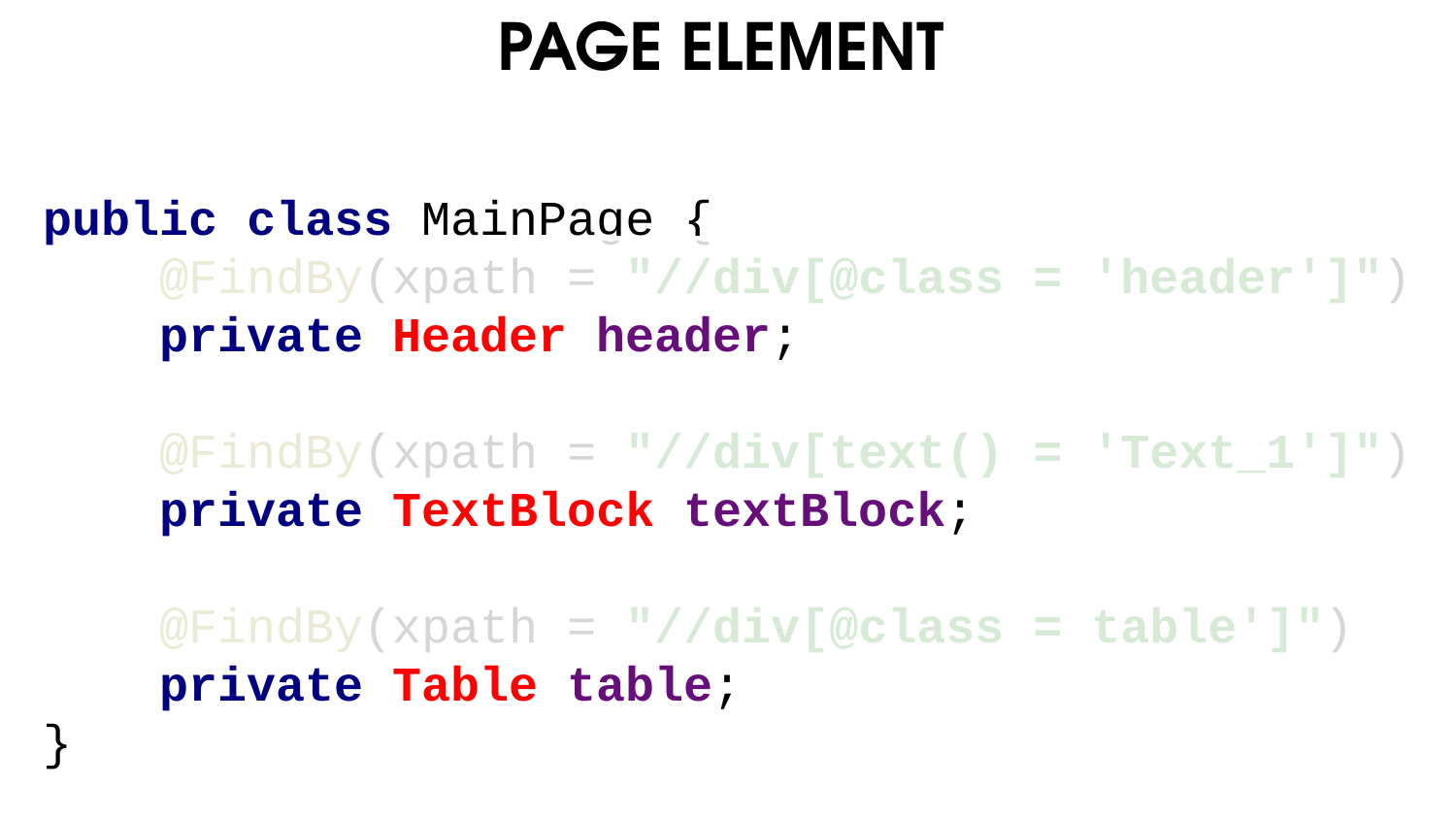

PAGE ELEMENT
public class MainPage {
    @FindBy(xpath = "//div[@class = 'header']")
    private Header header;

    @FindBy(xpath = "//div[text() = 'Text_1']")
    private TextBlock textBlock;

    @FindBy(xpath = "//div[@class = table']")
    private Table table;
}